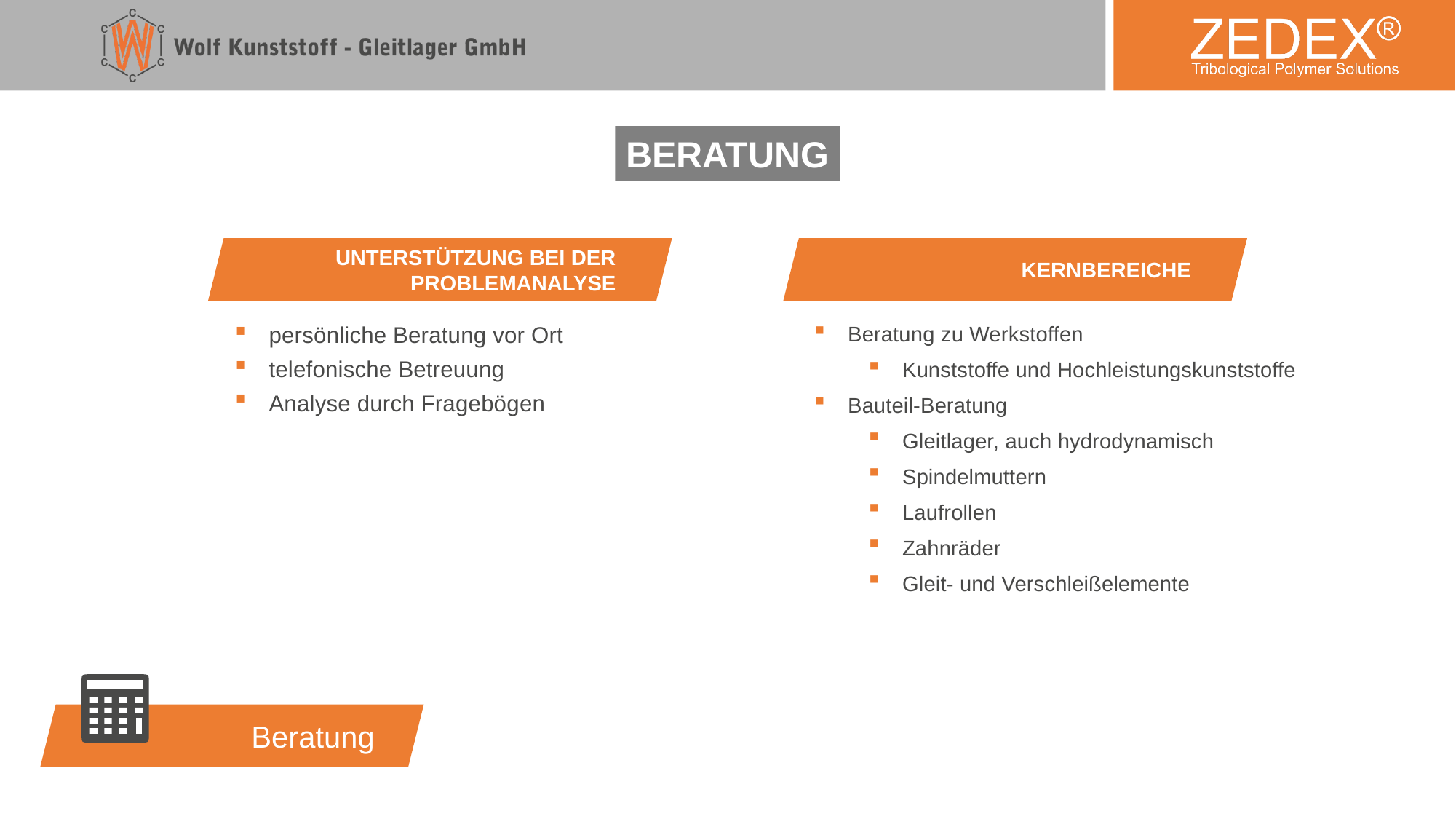

BERATUNG
UNTERSTÜTZUNG BEI DER PROBLEMANALYSE
KERNBEREICHE
persönliche Beratung vor Ort
telefonische Betreuung
Analyse durch Fragebögen
Beratung zu Werkstoffen
Kunststoffe und Hochleistungskunststoffe
Bauteil-Beratung
Gleitlager, auch hydrodynamisch
Spindelmuttern
Laufrollen
Zahnräder
Gleit- und Verschleißelemente

Beratung